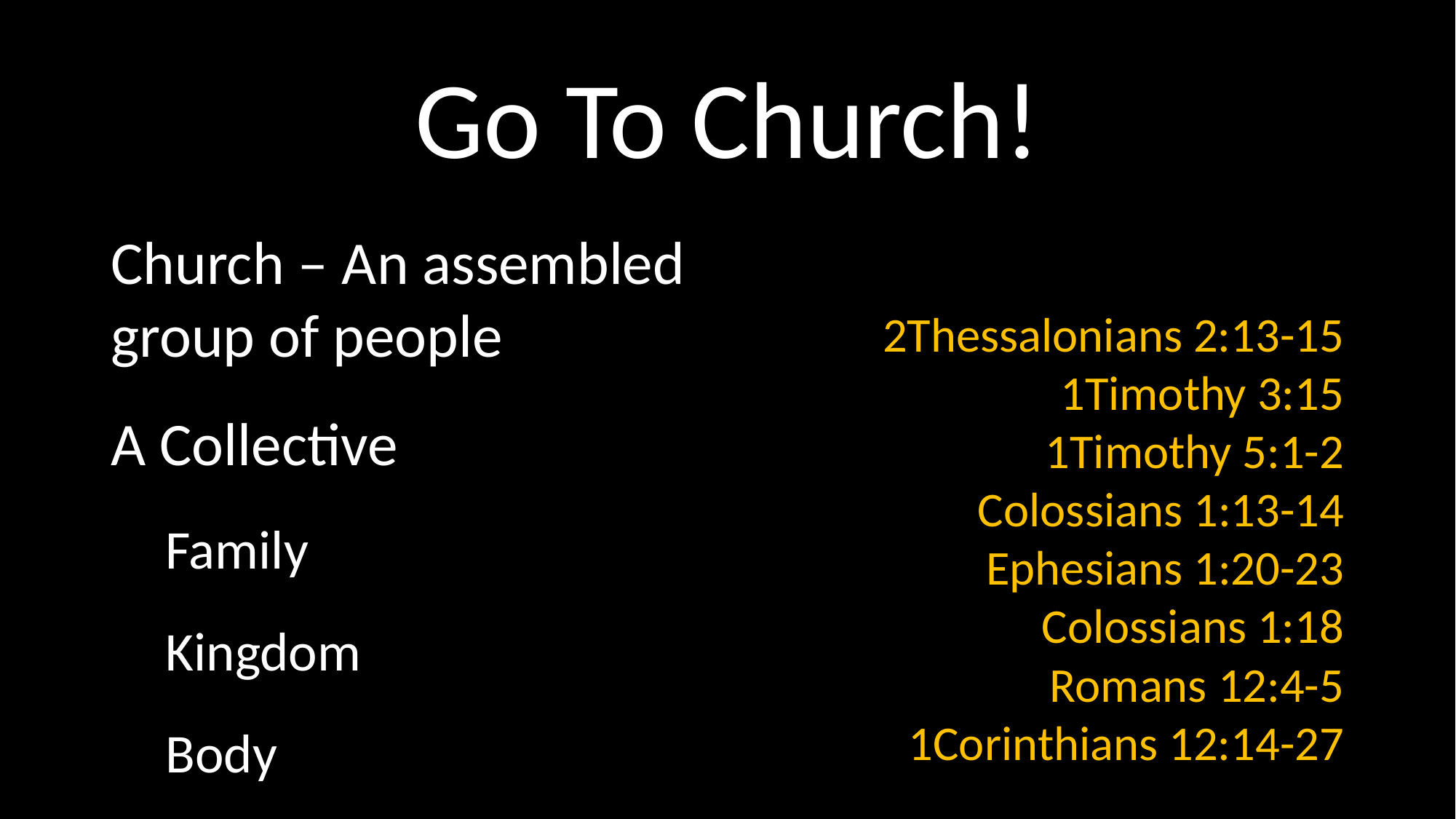

# Go To Church!
Church – An assembled group of people
A Collective
Family
Kingdom
Body
2Thessalonians 2:13-15
1Timothy 3:15
1Timothy 5:1-2
Colossians 1:13-14
Ephesians 1:20-23
Colossians 1:18
Romans 12:4-5
1Corinthians 12:14-27